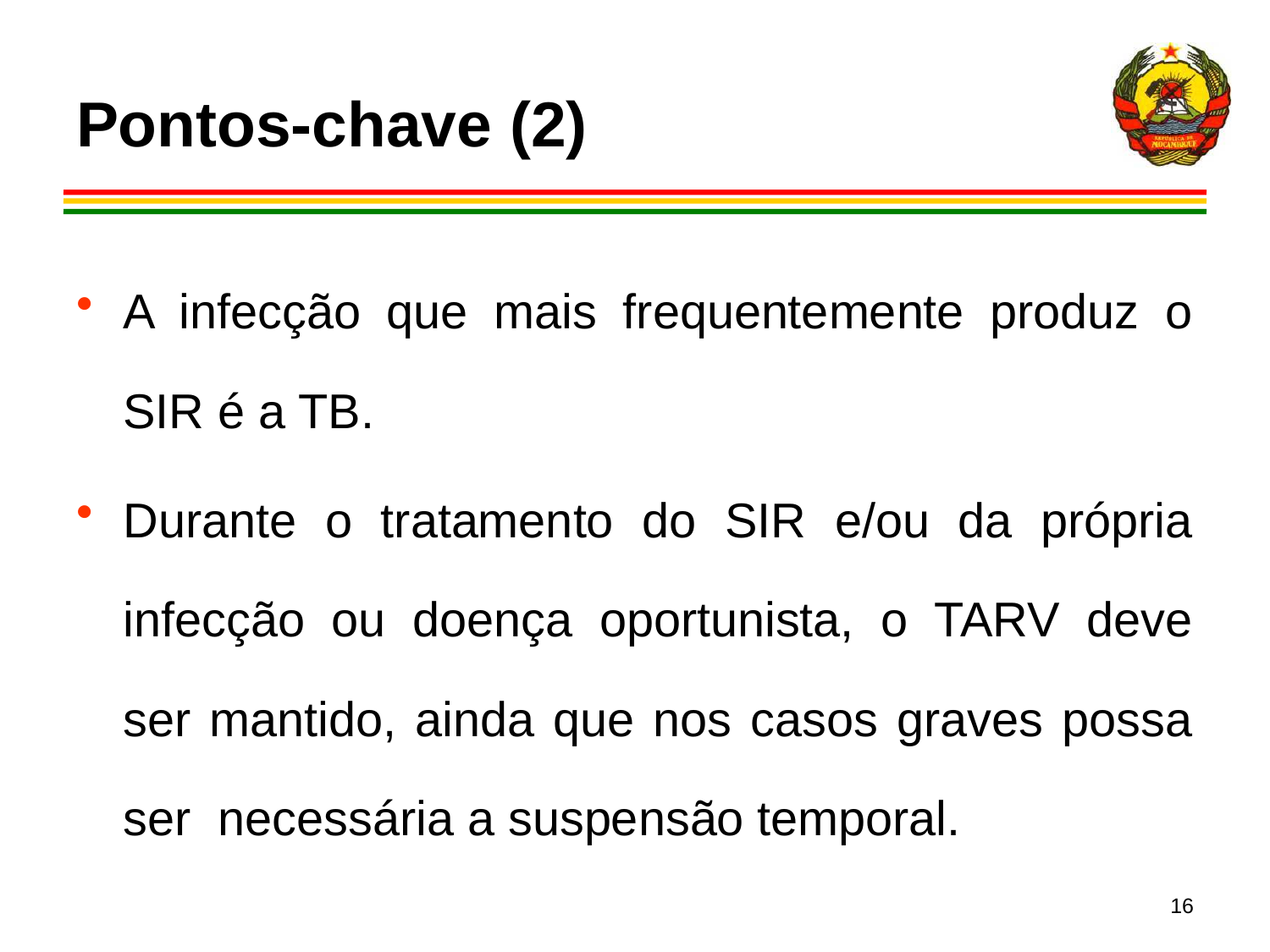

# Pontos-chave (2)
A infecção que mais frequentemente produz o SIR é a TB.
Durante o tratamento do SIR e/ou da própria infecção ou doença oportunista, o TARV deve ser mantido, ainda que nos casos graves possa ser  necessária a suspensão temporal.